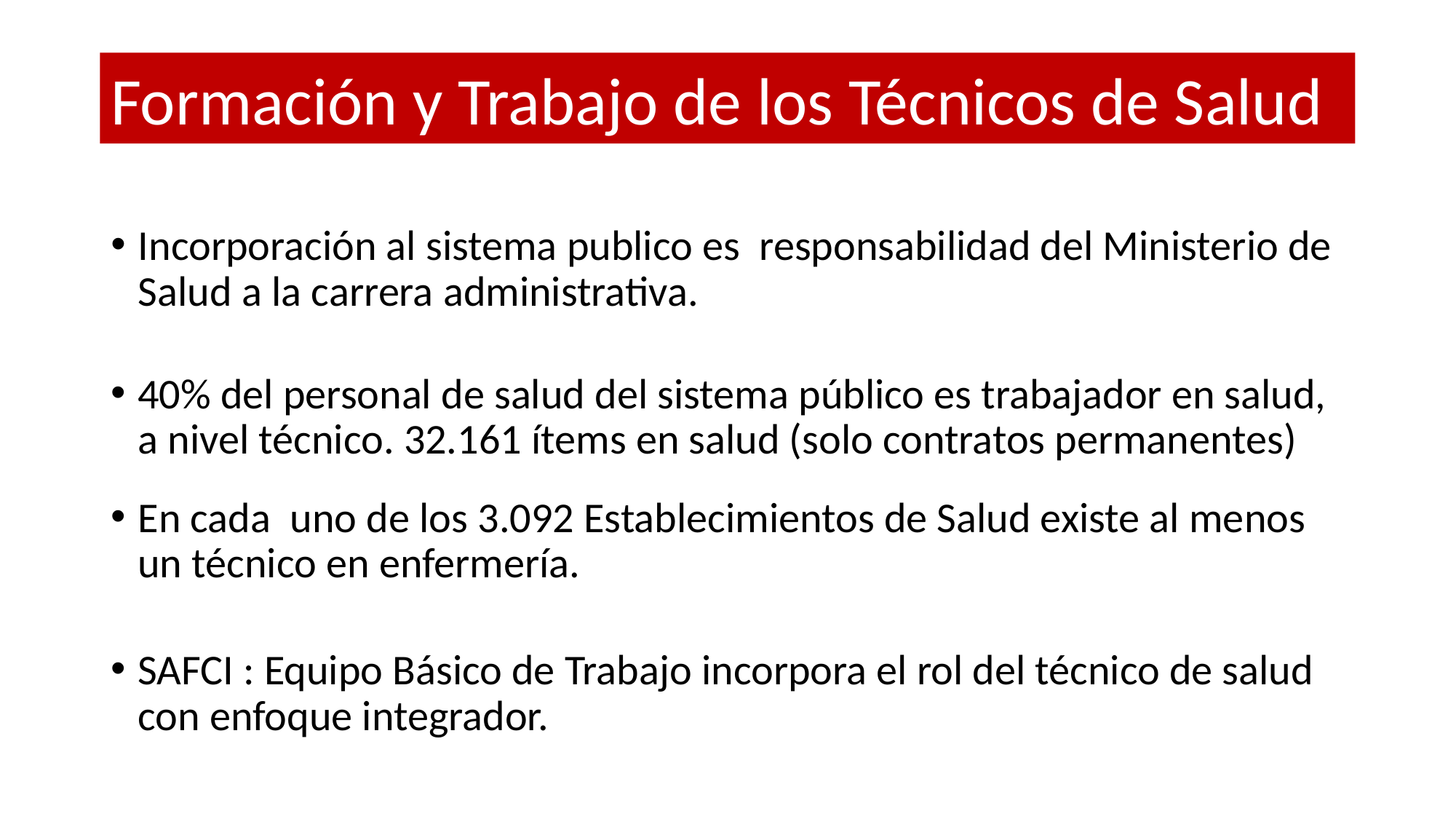

Formación y Trabajo de los Técnicos de Salud
Incorporación al sistema publico es  responsabilidad del Ministerio de Salud a la carrera administrativa.

40% del personal de salud del sistema público es trabajador en salud, a nivel técnico. 32.161 ítems en salud (solo contratos permanentes)
En cada  uno de los 3.092 Establecimientos de Salud existe al menos un técnico en enfermería.

SAFCI : Equipo Básico de Trabajo incorpora el rol del técnico de salud con enfoque integrador.